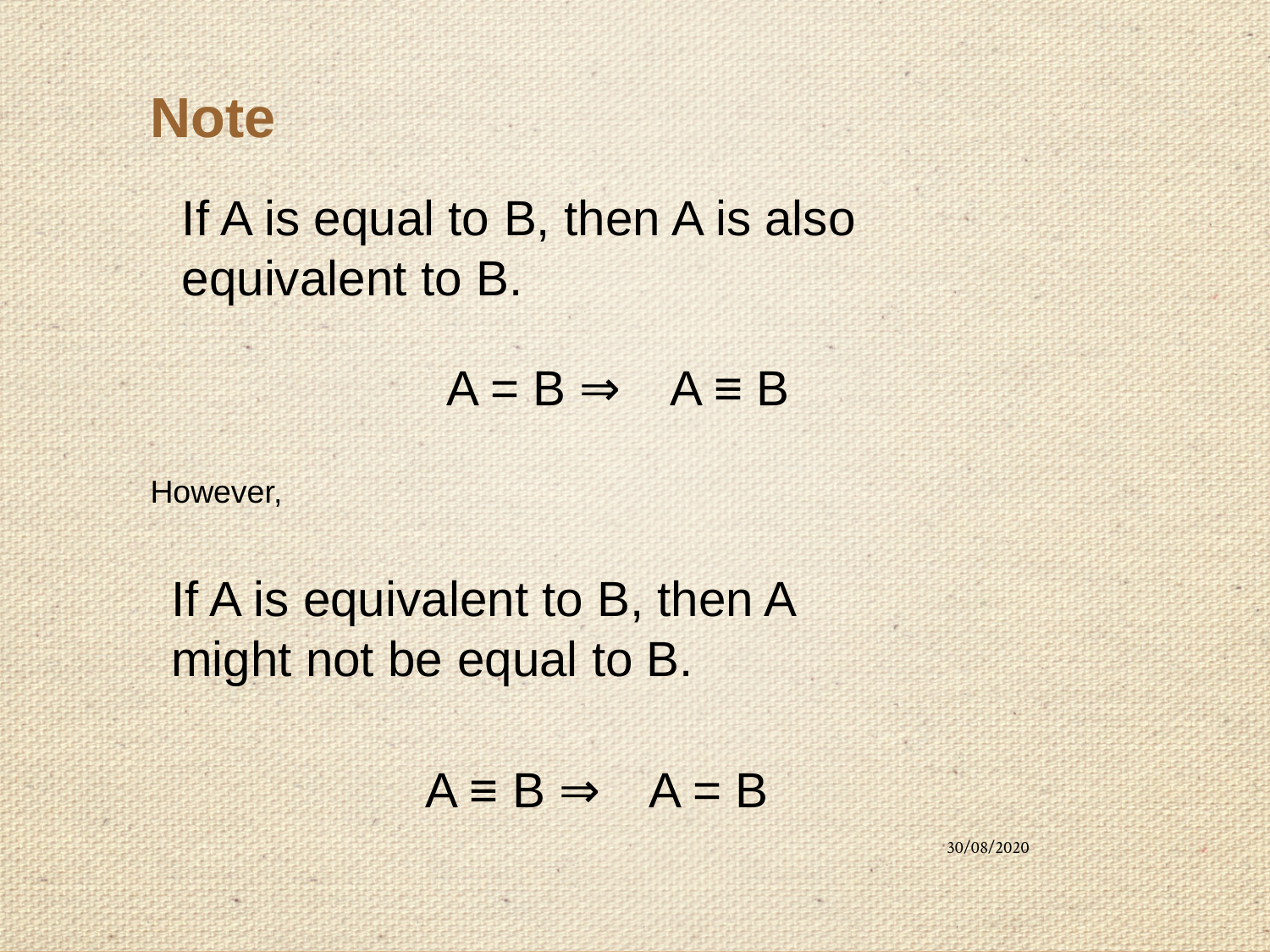

Note
If A is equal to B, then A is also
equivalent to B.
A = B ⇒ A ≡ B
However,
If A is equivalent to B, then A
might not be equal to B.
A ≡ B ⇒ A = B
Asst. Prof. Mrs. D. A. Munot
30/08/2020
14